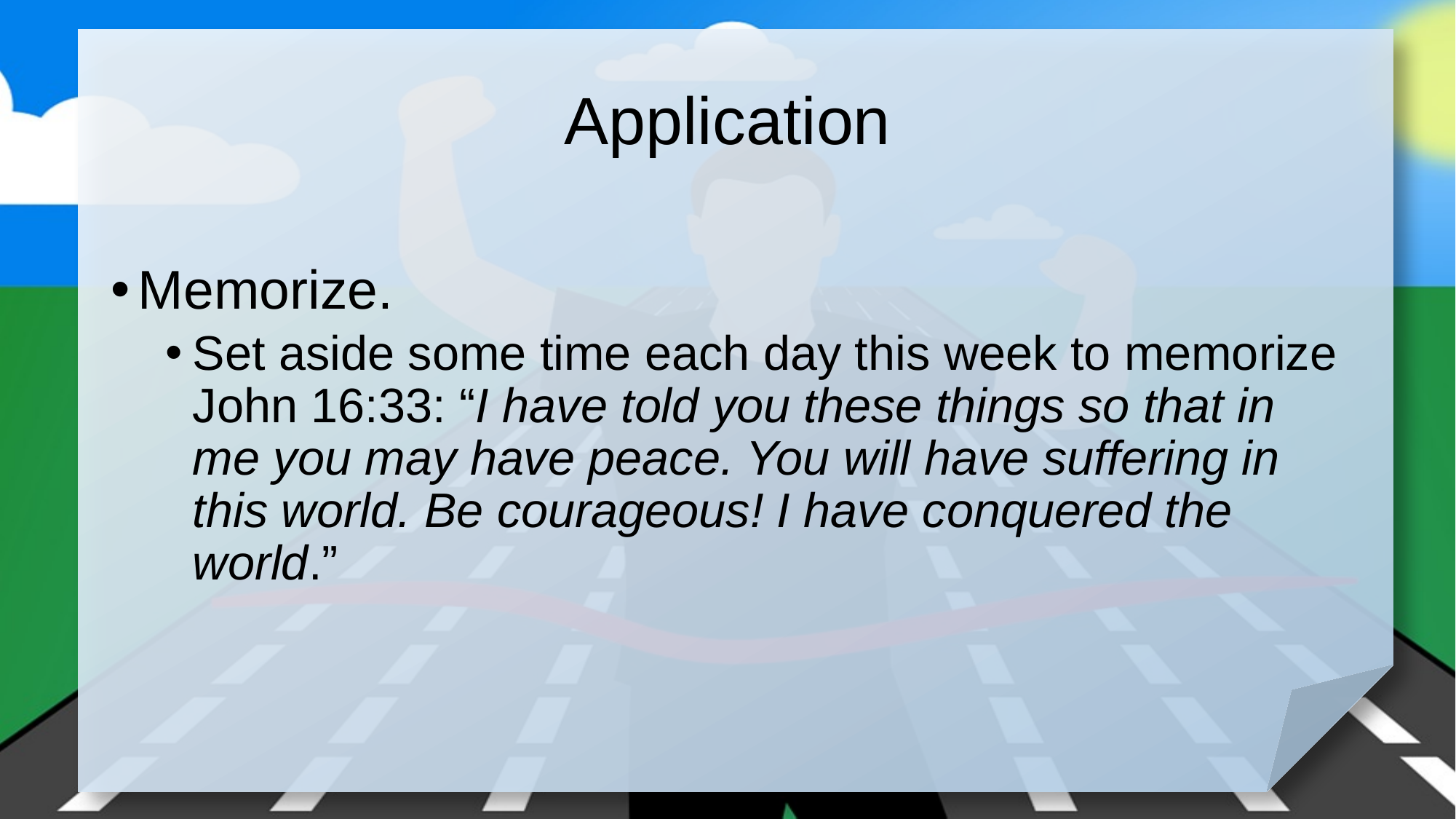

# Application
Memorize.
Set aside some time each day this week to memorize John 16:33: “I have told you these things so that in me you may have peace. You will have suffering in this world. Be courageous! I have conquered the world.”